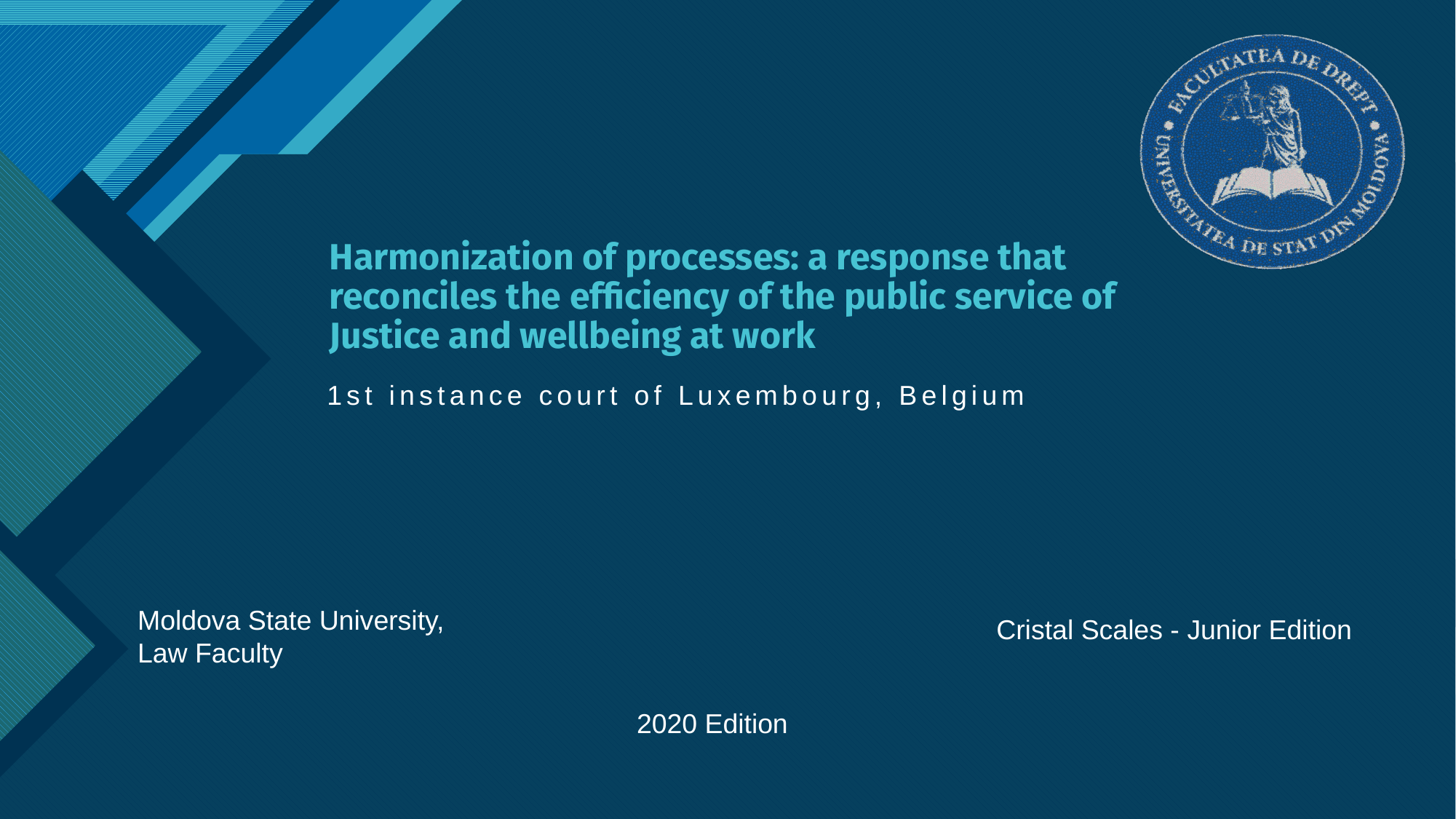

# Harmonization of processes: a response that reconciles the efficiency of the public service of Justice and wellbeing at work
1st instance court of Luxembourg, Belgium

Moldova State University, Law Faculty
Cristal Scales - Junior Edition
2020 Edition